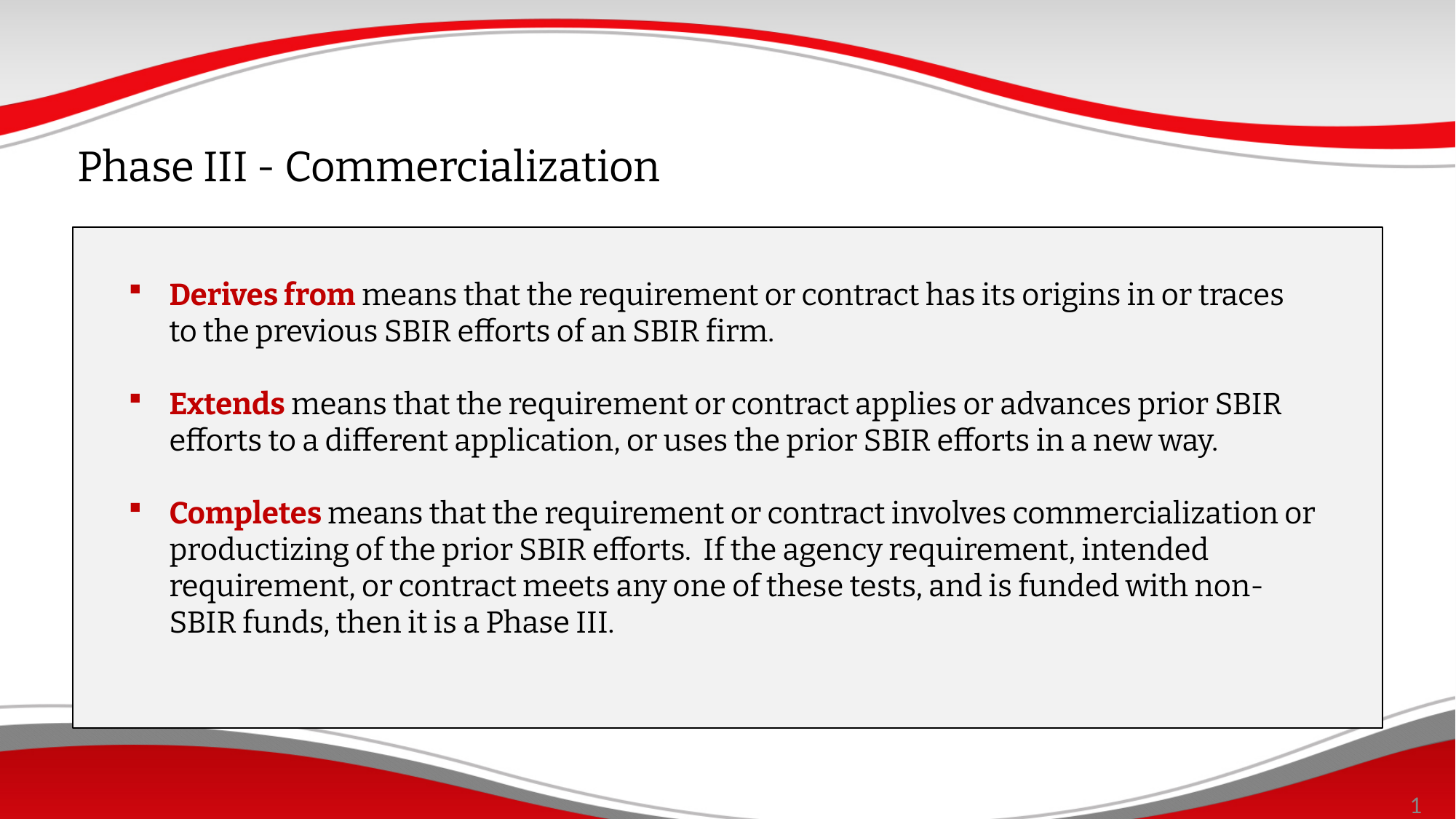

# Phase III - Commercialization

Derives from means that the requirement or contract has its origins in or traces to the previous SBIR efforts of an SBIR firm.

Extends means that the requirement or contract applies or advances prior SBIR efforts to a different application, or uses the prior SBIR efforts in a new way.

Completes means that the requirement or contract involves commercialization or productizing of the prior SBIR efforts.  If the agency requirement, intended requirement, or contract meets any one of these tests, and is funded with non-SBIR funds, then it is a Phase III.

15